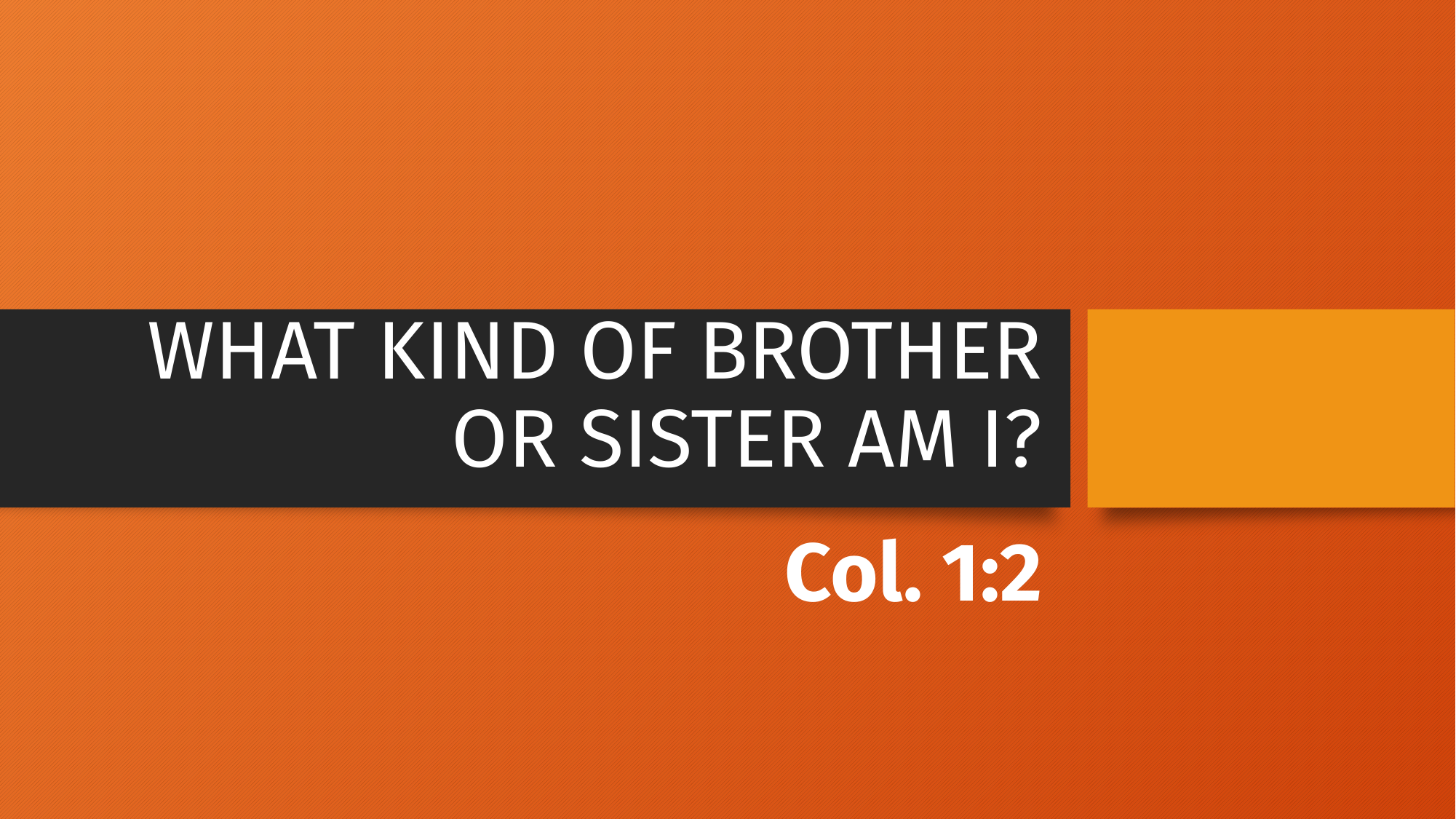

# WHAT KIND OF BROTHER OR SISTER AM I?
Col. 1:2